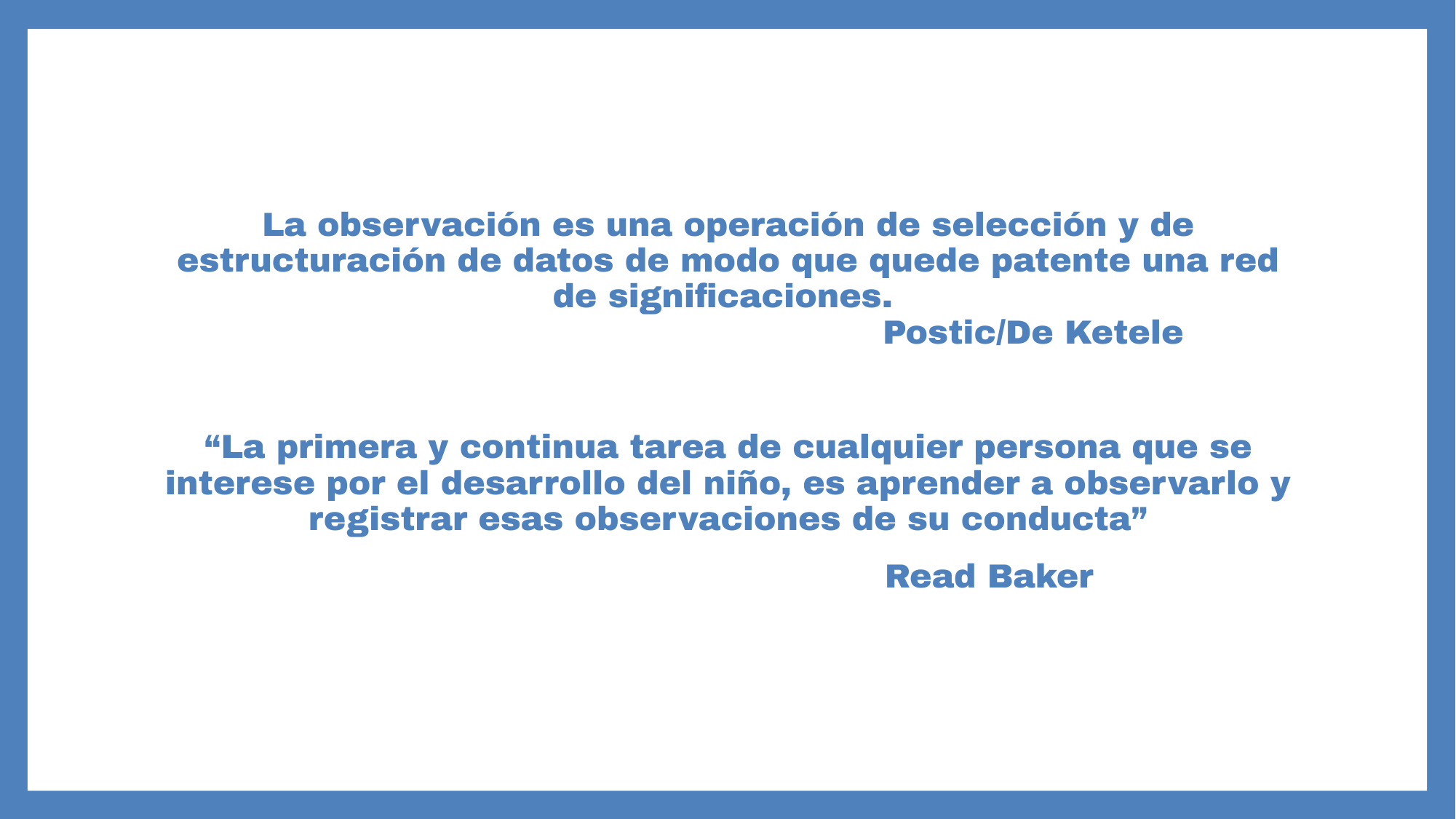

La observación es una operación de selección y de estructuración de datos de modo que quede patente una red de significaciones.
                                                       Postic/De Ketele

“La primera y continua tarea de cualquier persona que se interese por el desarrollo del niño, es aprender a observarlo y registrar esas observaciones de su conducta”
                                               Read Baker